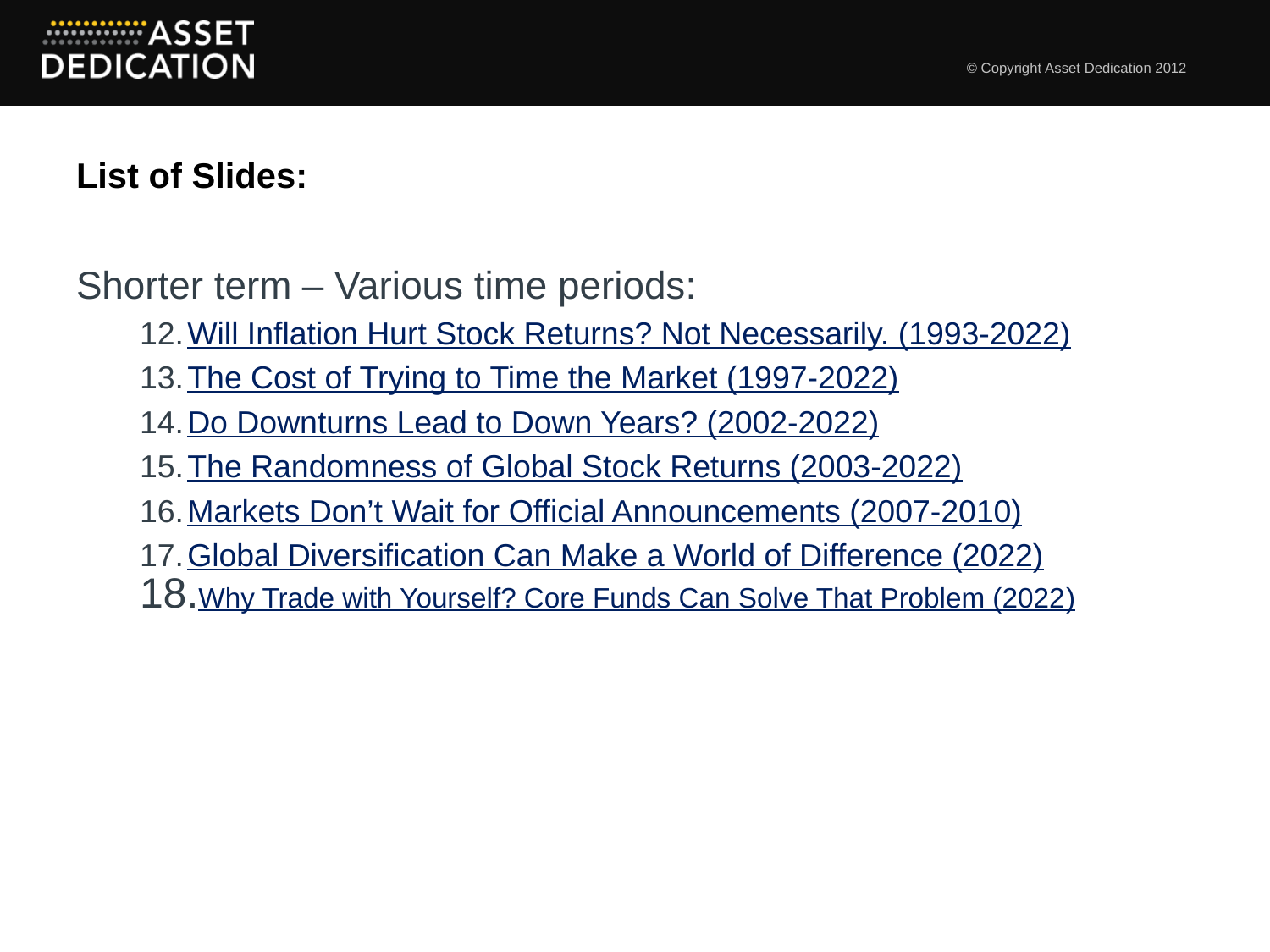

# List of Slides:
Shorter term – Various time periods:
Will Inflation Hurt Stock Returns? Not Necessarily. (1993-2022)
The Cost of Trying to Time the Market (1997-2022)
Do Downturns Lead to Down Years? (2002-2022)
The Randomness of Global Stock Returns (2003-2022)
Markets Don’t Wait for Official Announcements (2007-2010)
Global Diversification Can Make a World of Difference (2022)
Why Trade with Yourself? Core Funds Can Solve That Problem (2022)